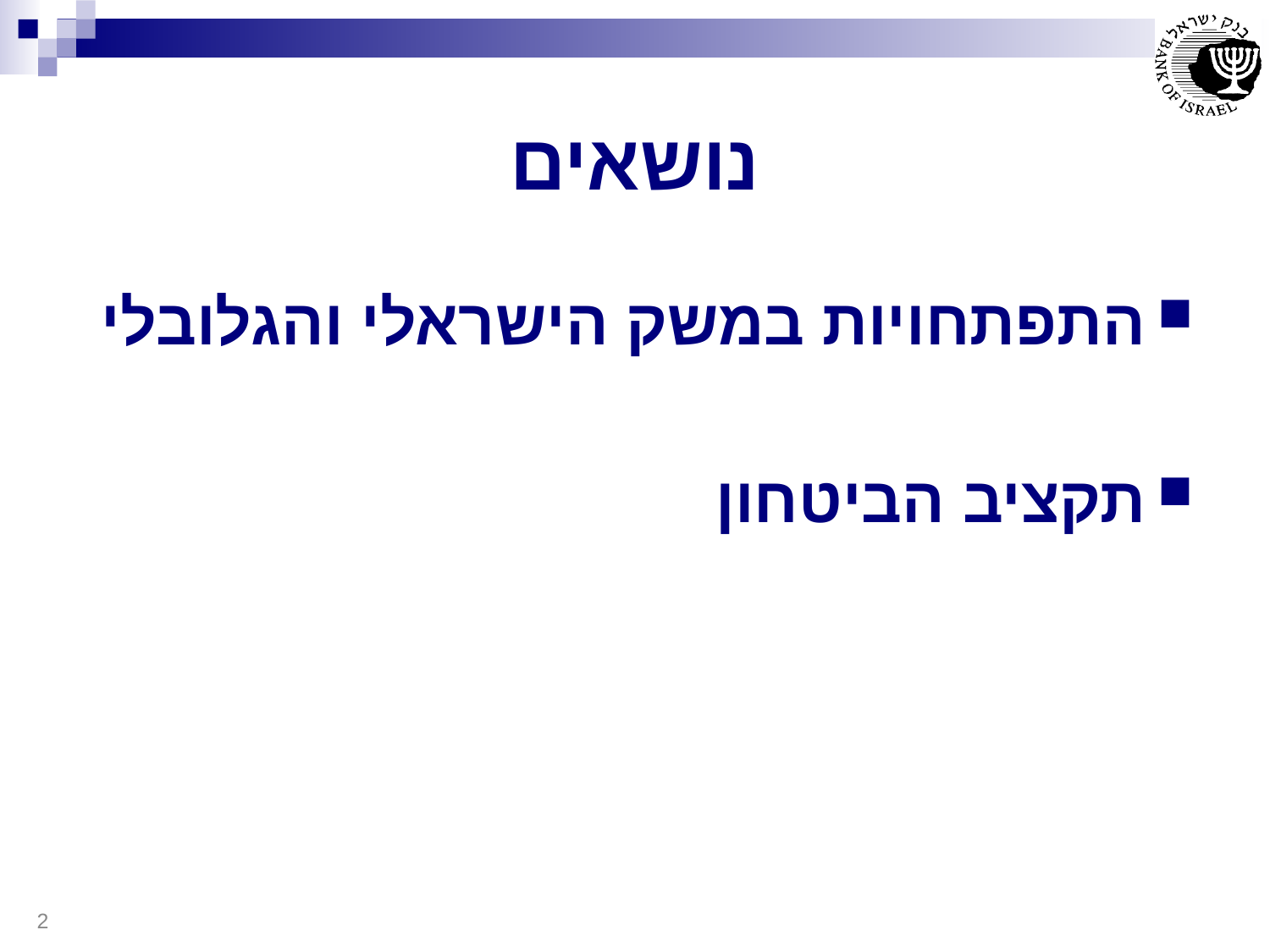

# נושאים
התפתחויות במשק הישראלי והגלובלי

תקציב הביטחון

2